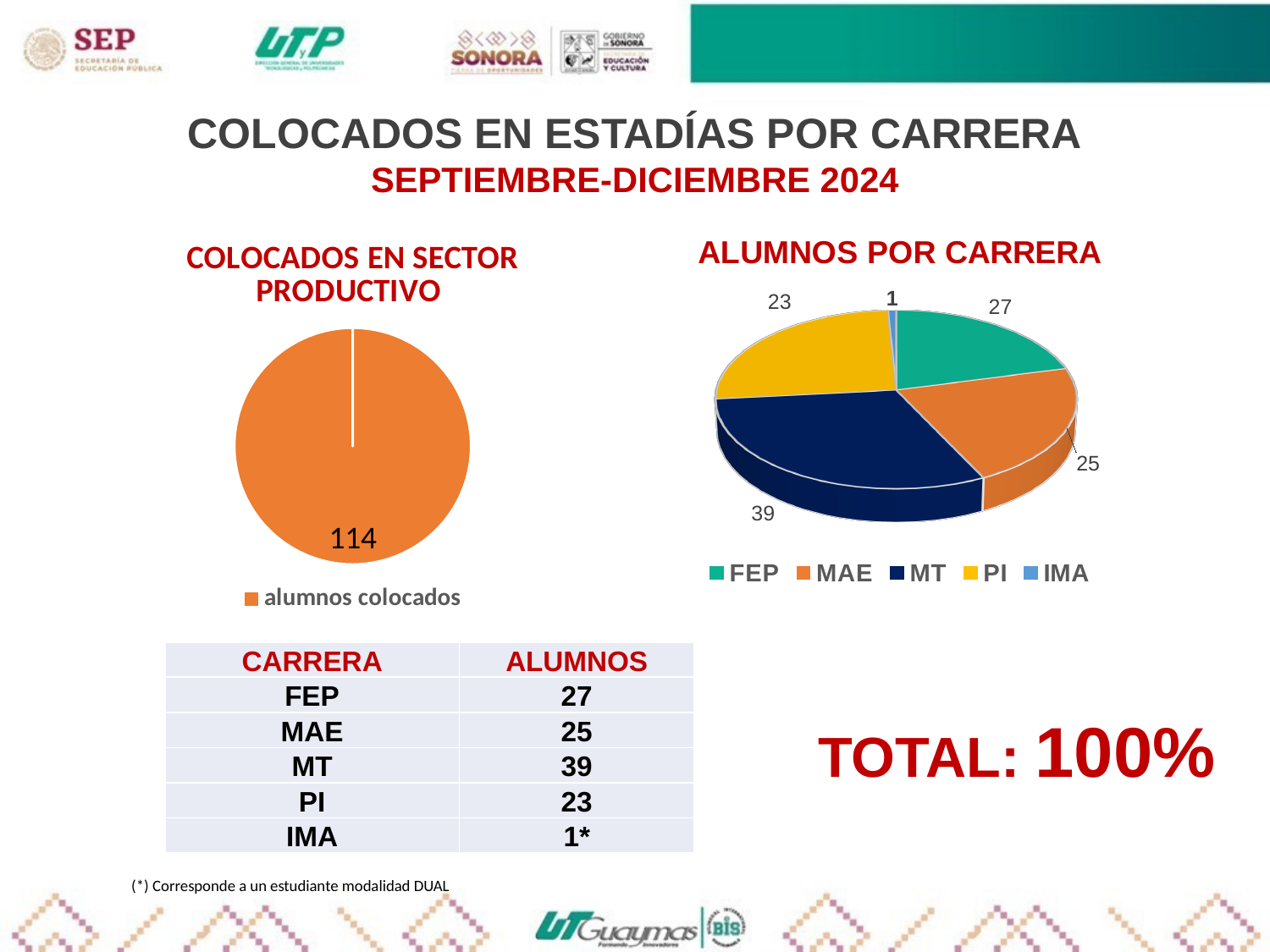

COLOCADOS EN ESTADÍAS POR CARRERA
SEPTIEMBRE-DICIEMBRE 2024

[unsupported chart]

### Chart: COLOCADOS EN SECTOR PRODUCTIVO

| Category | COLOCADOS EN SECTOR PRODUCTIVO  |
|---|---|
| alumnos colocados | 114.0 |
| CARRERA | ALUMNOS |
| --- | --- |
| FEP | 27 |
| MAE | 25 |
| MT | 39 |
| PI | 23 |
| IMA | 1\* |
TOTAL: 100%
(*) Corresponde a un estudiante modalidad DUAL